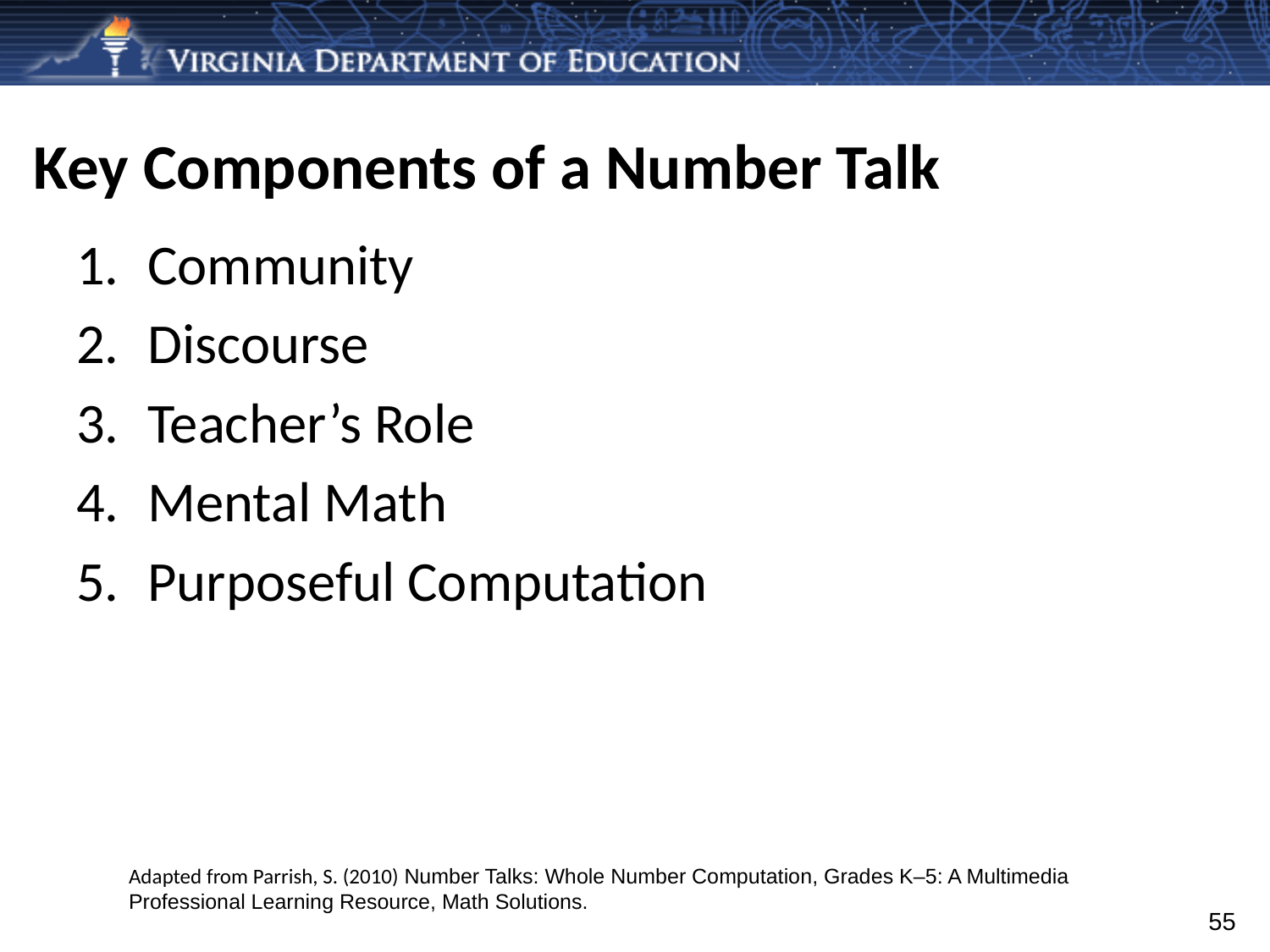

# Key Components of a Number Talk
Community
Discourse
Teacher’s Role
Mental Math
Purposeful Computation
Adapted from Parrish, S. (2010) Number Talks: Whole Number Computation, Grades K–5: A Multimedia Professional Learning Resource, Math Solutions.
55